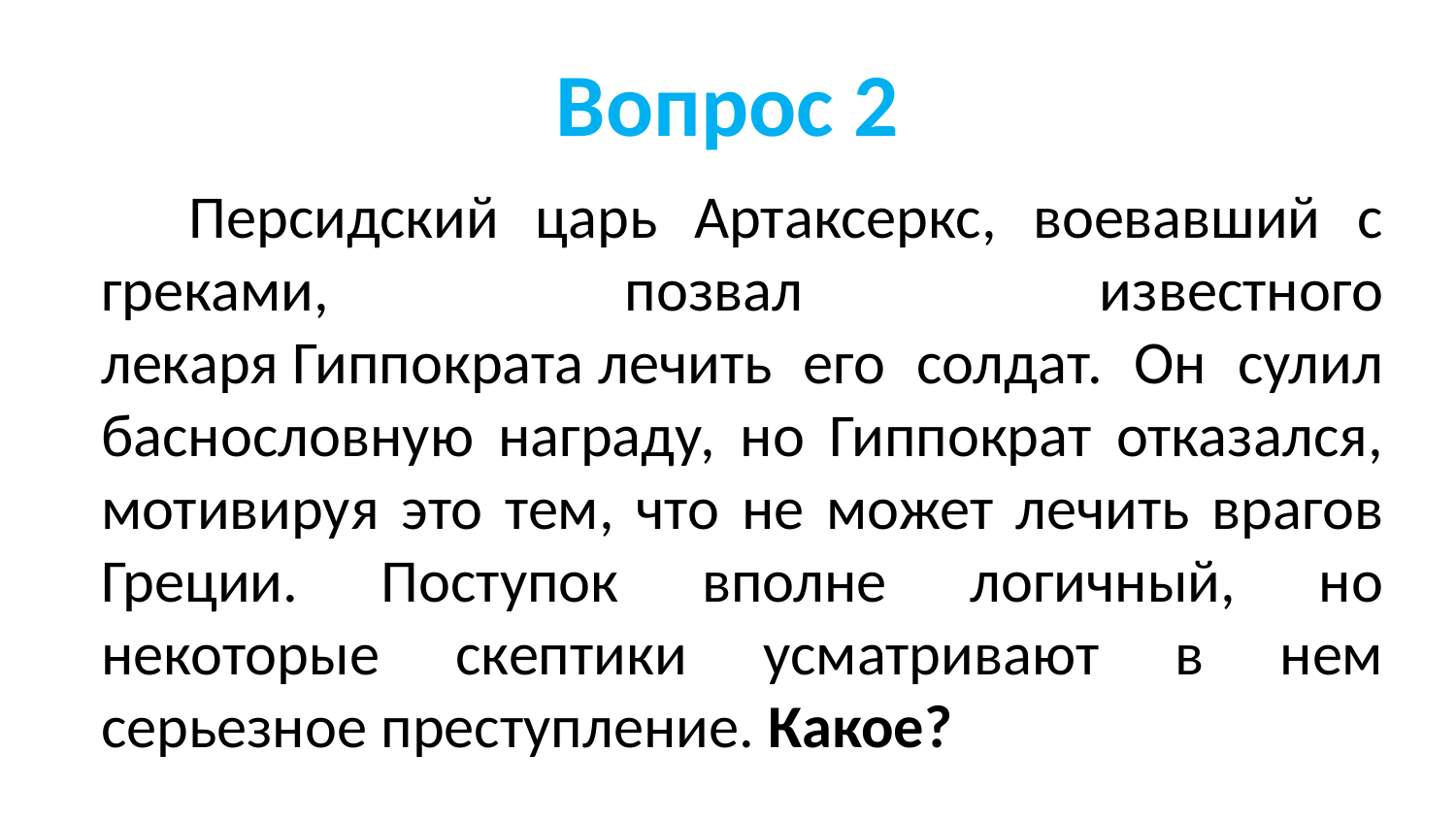

# Вопрос 2
    Персидский царь Артаксеркс, воевавший с греками, позвал известного лекаря Гиппократа лечить его солдат. Он сулил баснословную награду, но Гиппократ отказался, мотивируя это тем, что не может лечить врагов Греции. Поступок вполне логичный, но некоторые скептики усматривают в нем серьезное преступление. Какое?